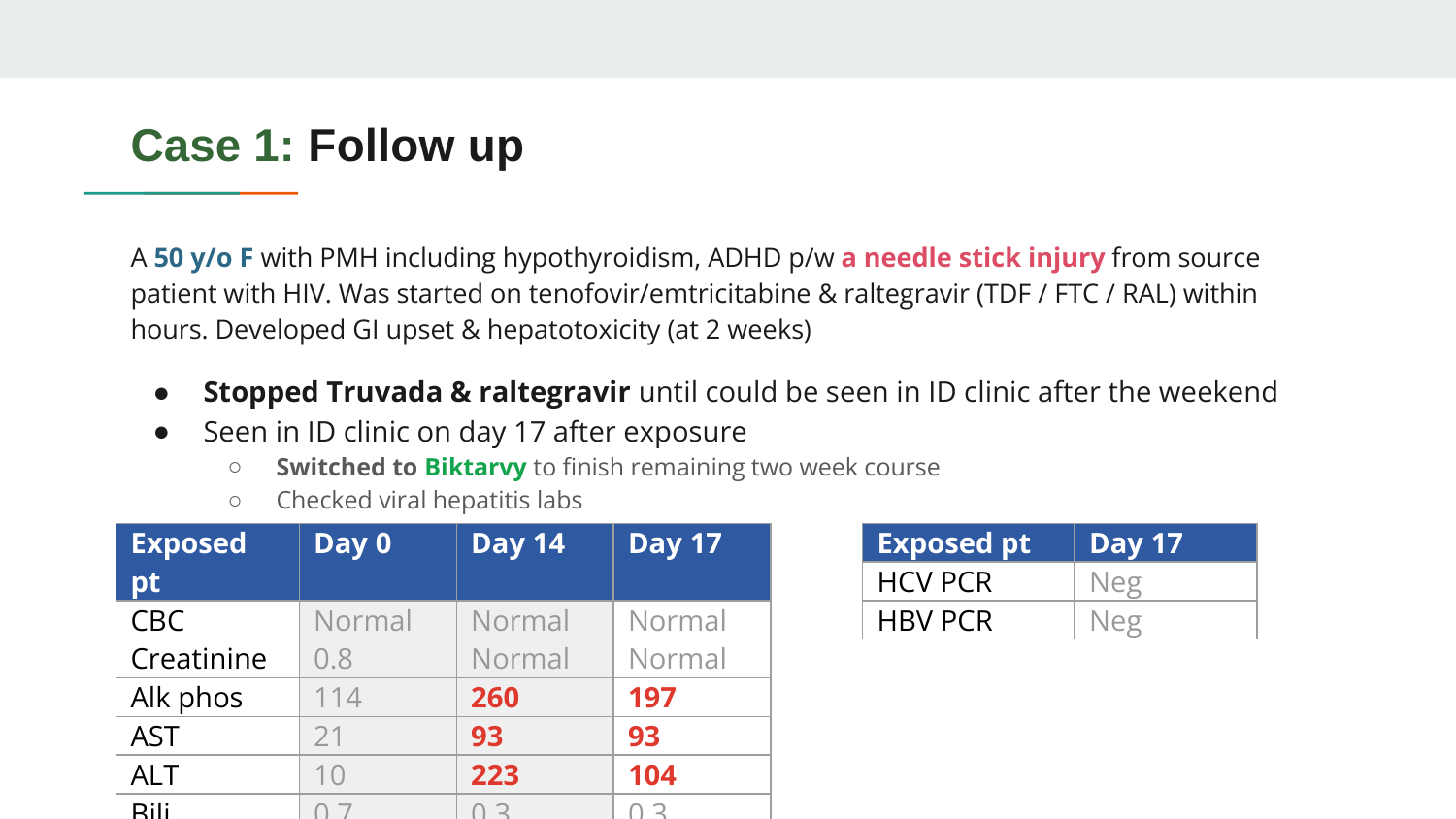

# Case 1: Follow up
A 50 y/o F with PMH including hypothyroidism, ADHD p/w a needle stick injury from source patient with HIV. Was started on tenofovir/emtricitabine & raltegravir (TDF / FTC / RAL) within hours. Developed GI upset & hepatotoxicity (at 2 weeks)
Stopped Truvada & raltegravir until could be seen in ID clinic after the weekend
Seen in ID clinic on day 17 after exposure
Switched to Biktarvy to finish remaining two week course
Checked viral hepatitis labs
| Exposed pt | Day 17 |
| --- | --- |
| HCV PCR | Neg |
| HBV PCR | Neg |
| Exposed pt | Day 0 | Day 14 | Day 17 |
| --- | --- | --- | --- |
| CBC | Normal | Normal | Normal |
| Creatinine | 0.8 | Normal | Normal |
| Alk phos | 114 | 260 | 197 |
| AST | 21 | 93 | 93 |
| ALT | 10 | 223 | 104 |
| Bili | 0.7 | 0.3 | 0.3 |